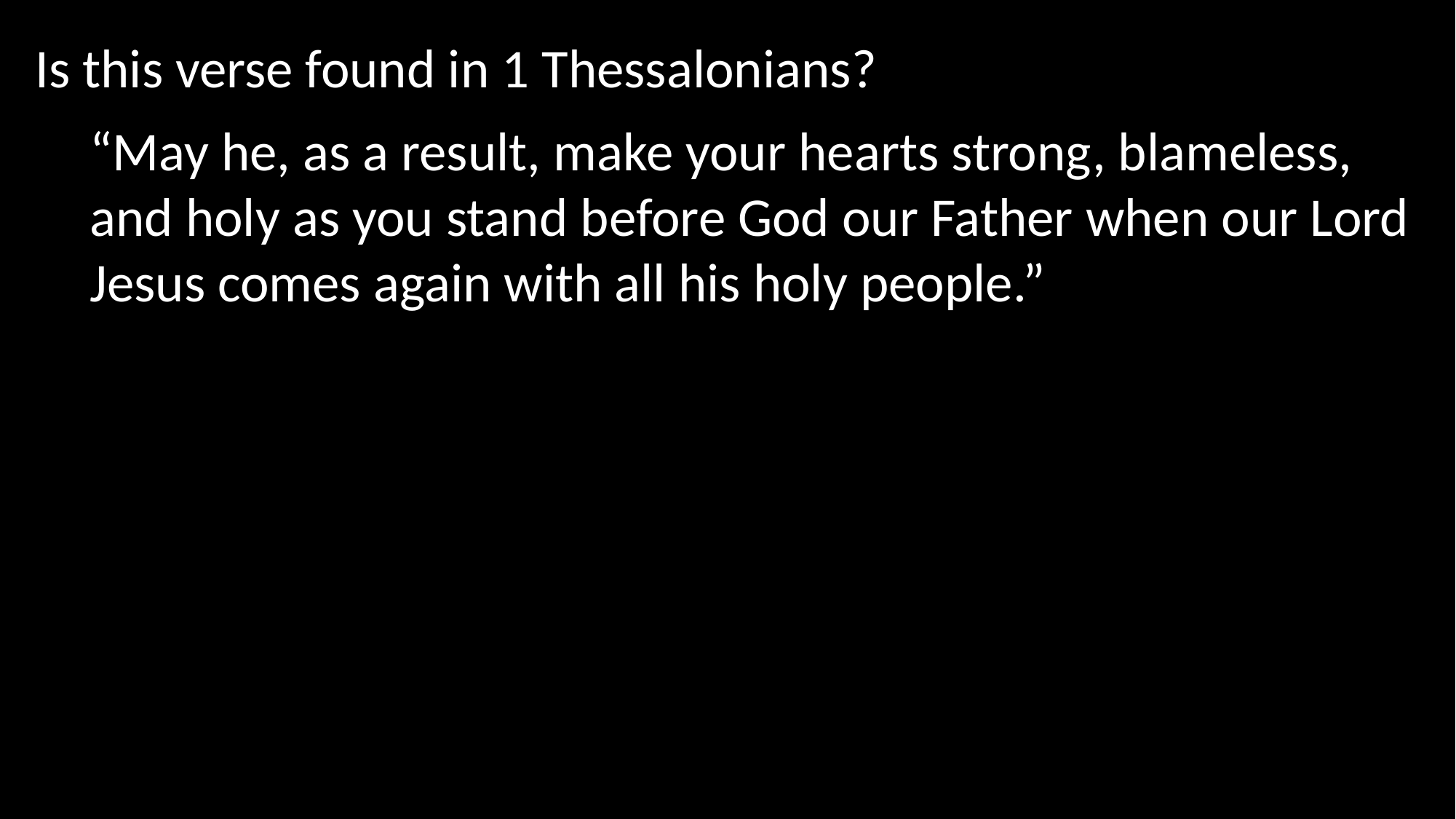

Is this verse found in 1 Thessalonians?
“May he, as a result, make your hearts strong, blameless, and holy as you stand before God our Father when our Lord Jesus comes again with all his holy people.”